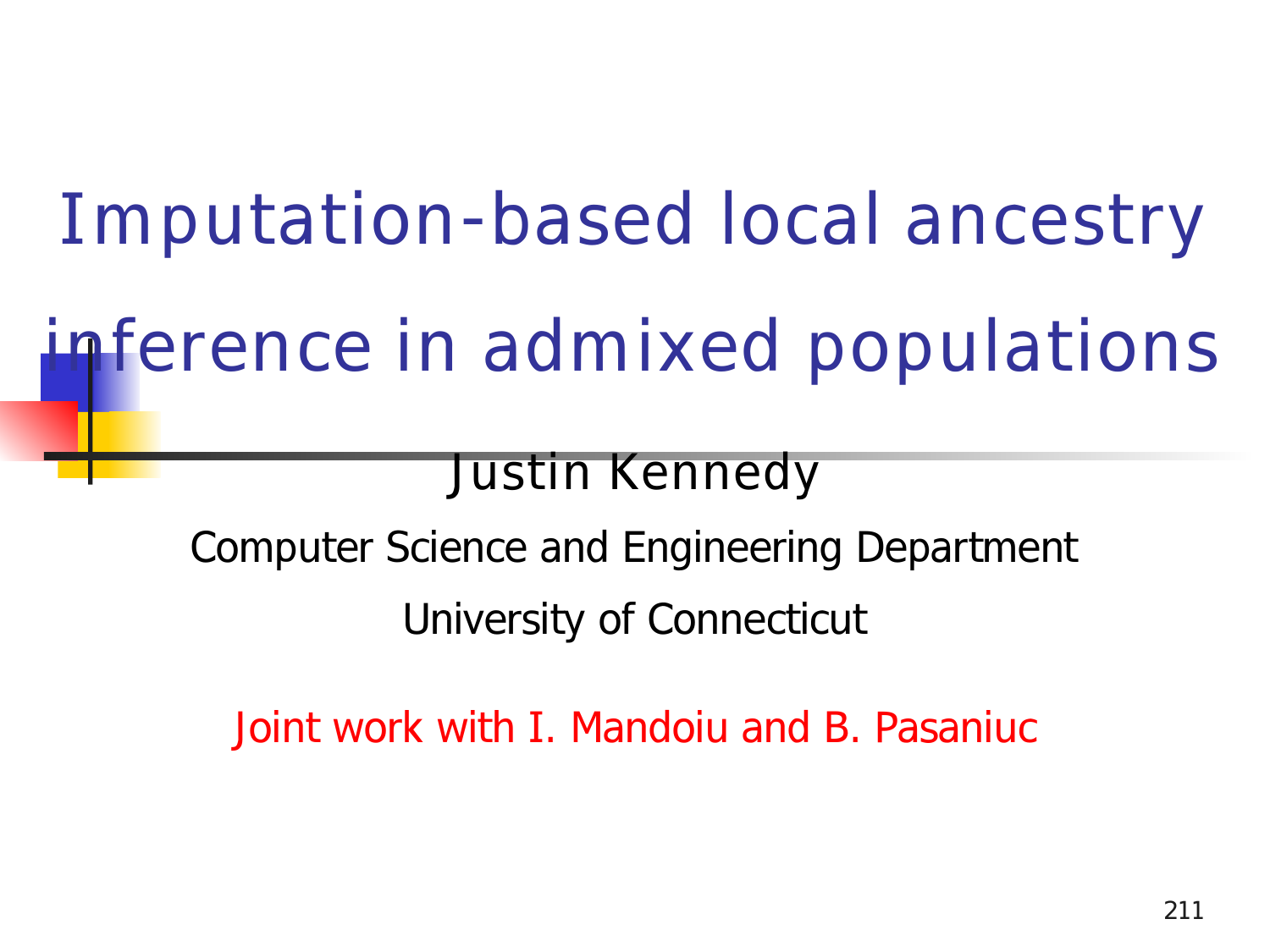

# Imputation-based local ancestry inference in admixed populations
Justin Kennedy
Computer Science and Engineering Department
University of Connecticut

Joint work with I. Mandoiu and B. Pasaniuc

211